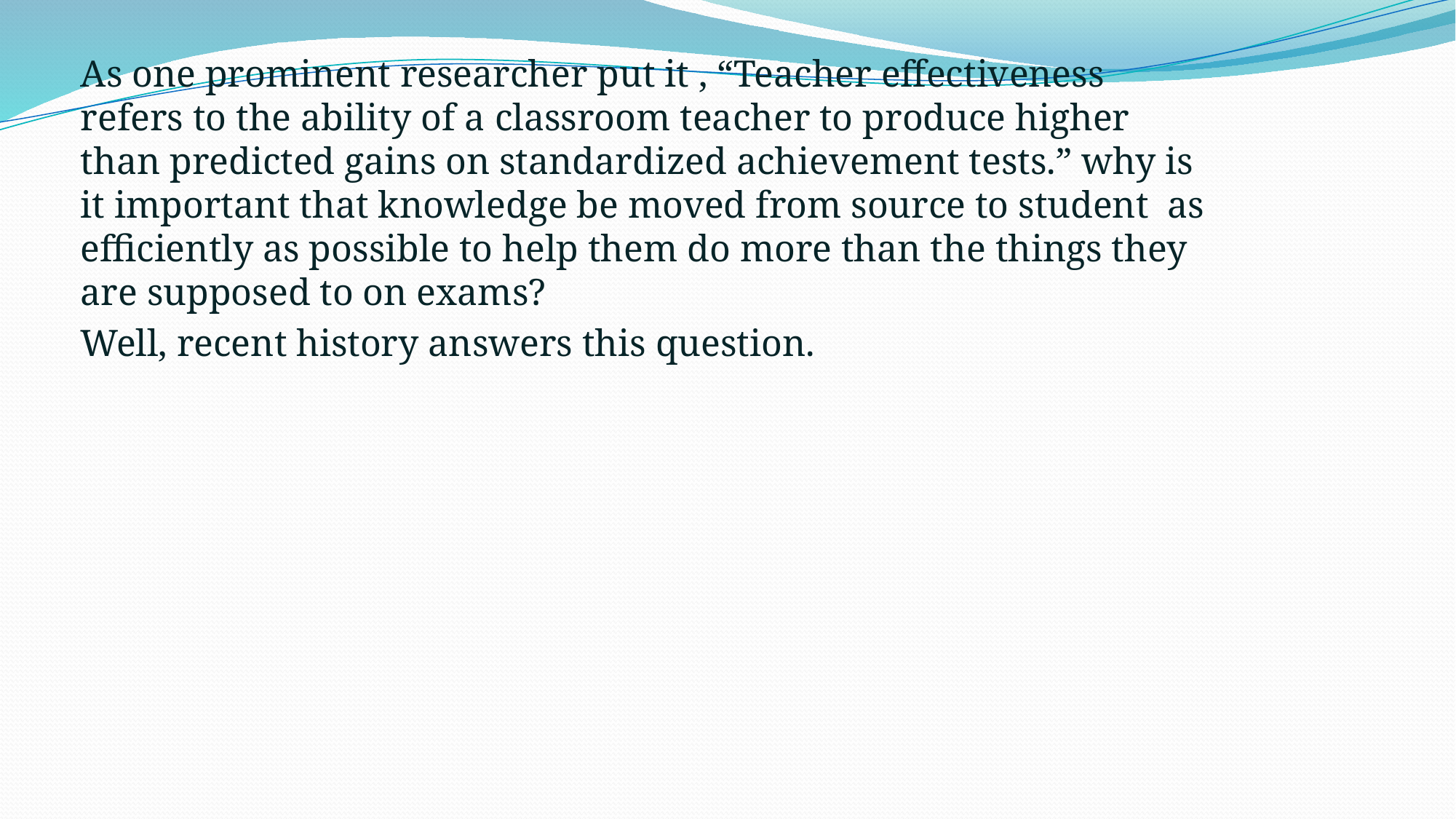

As one prominent researcher put it , “Teacher effectiveness refers to the ability of a classroom teacher to produce higher than predicted gains on standardized achievement tests.” why is it important that knowledge be moved from source to student  as efficiently as possible to help them do more than the things they are supposed to on exams?
Well, recent history answers this question.